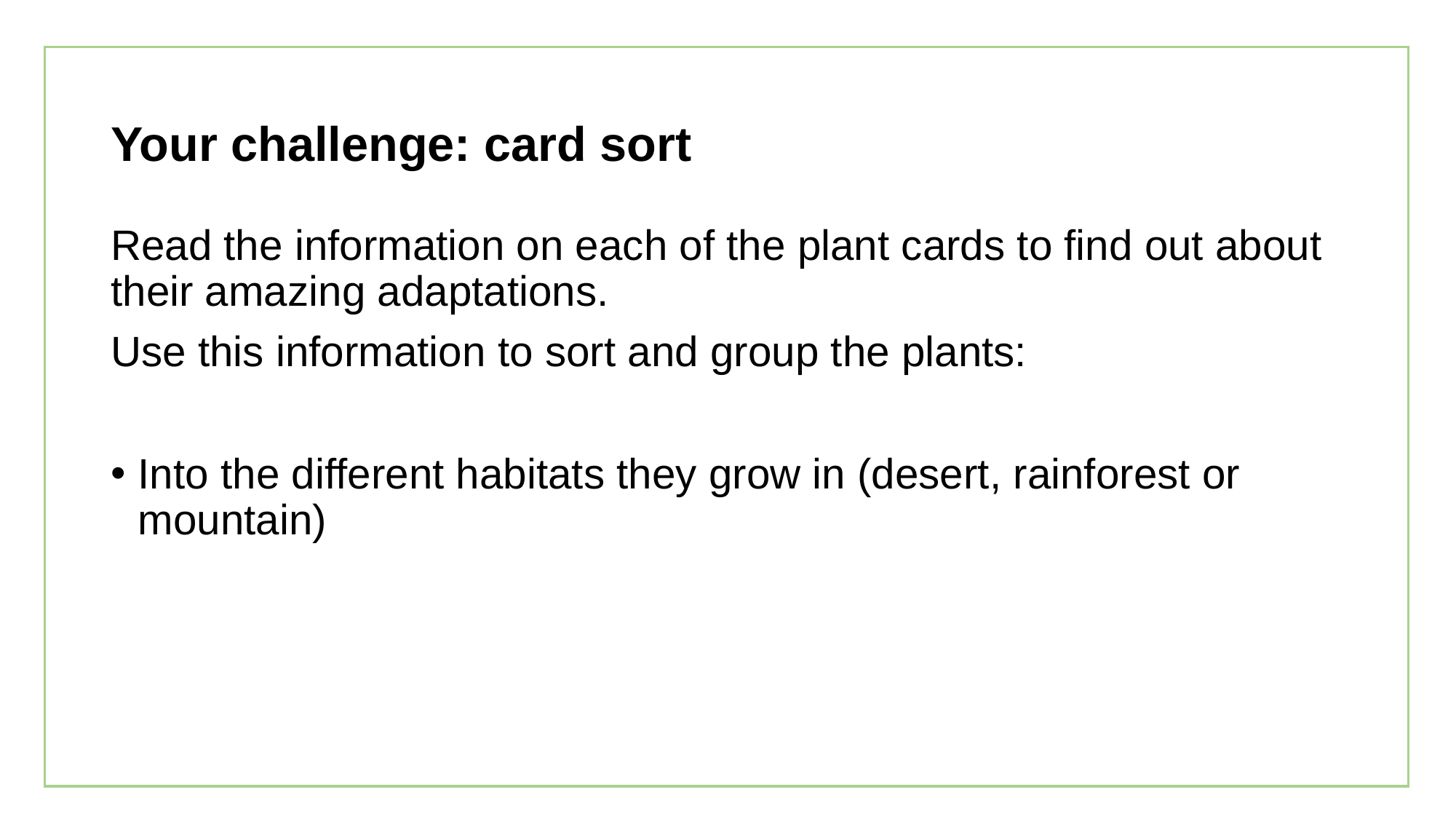

# Your challenge: card sort
Read the information on each of the plant cards to find out about their amazing adaptations.
Use this information to sort and group the plants:

Into the different habitats they grow in (desert, rainforest or mountain)